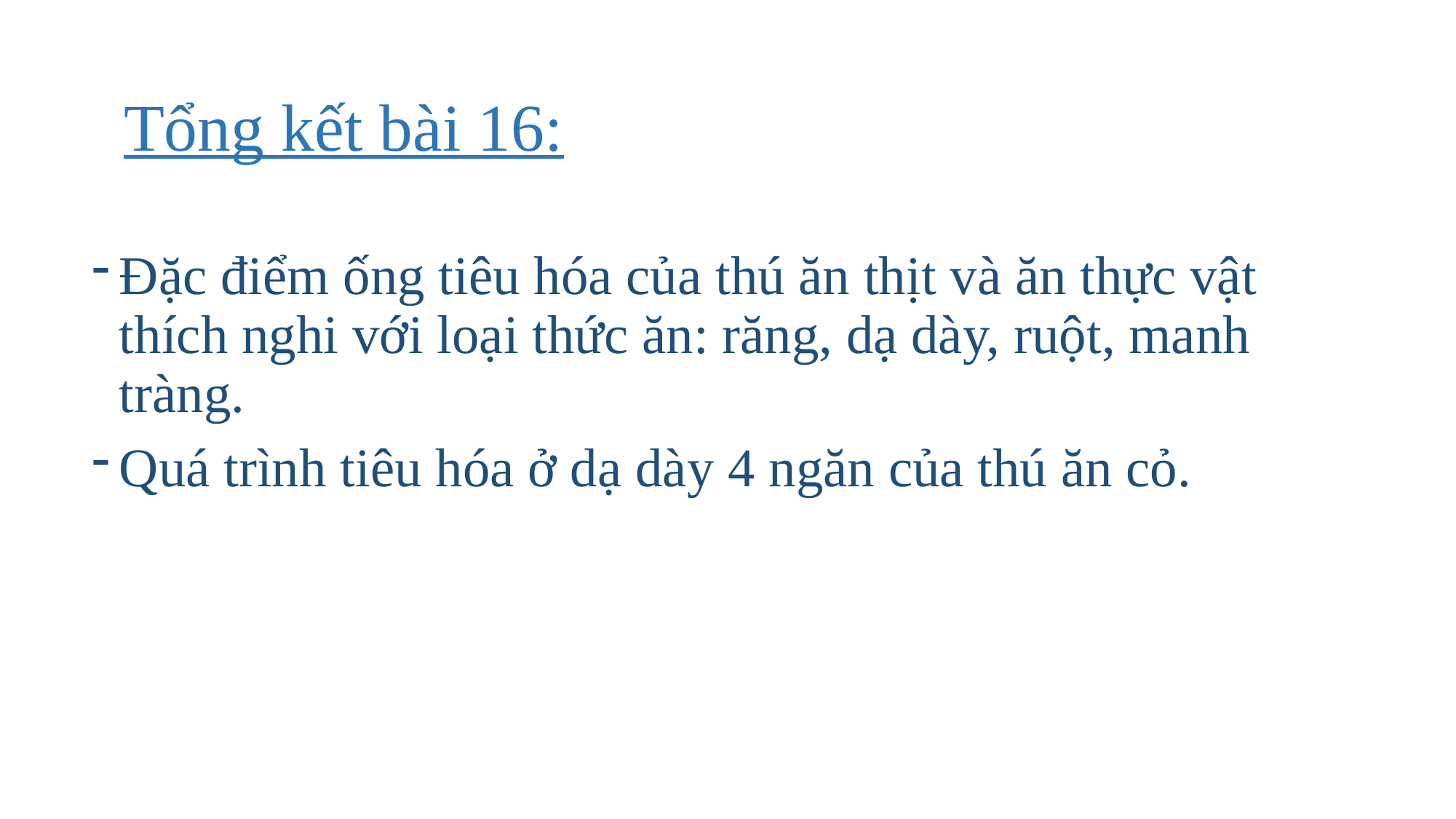

# Tổng kết bài 16:
Đặc điểm ống tiêu hóa của thú ăn thịt và ăn thực vật thích nghi với loại thức ăn: răng, dạ dày, ruột, manh tràng.
Quá trình tiêu hóa ở dạ dày 4 ngăn của thú ăn cỏ.